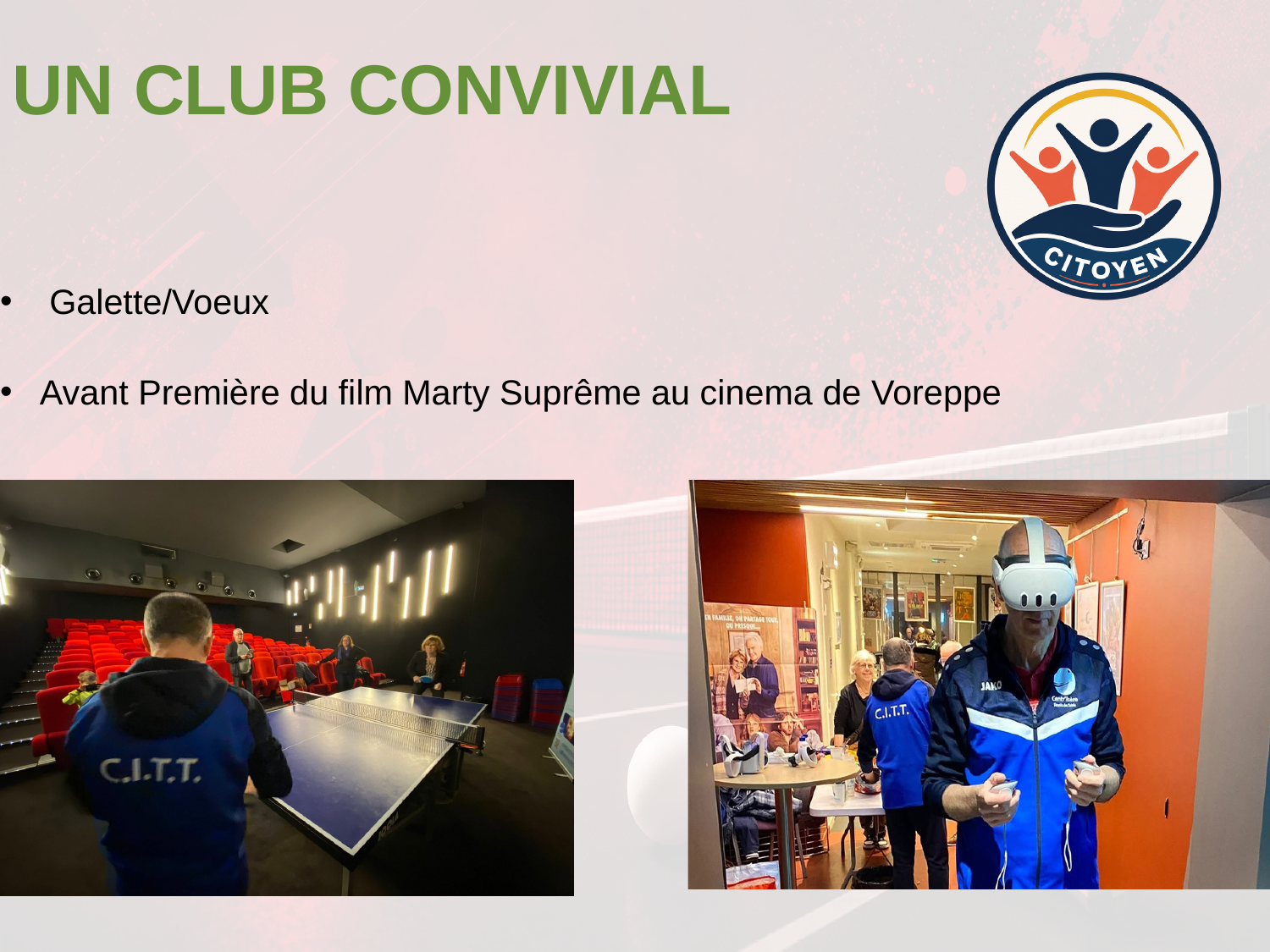

UN CLUB CONVIVIAL

 Galette/Voeux

Avant Première du film Marty Suprême au cinema de Voreppe